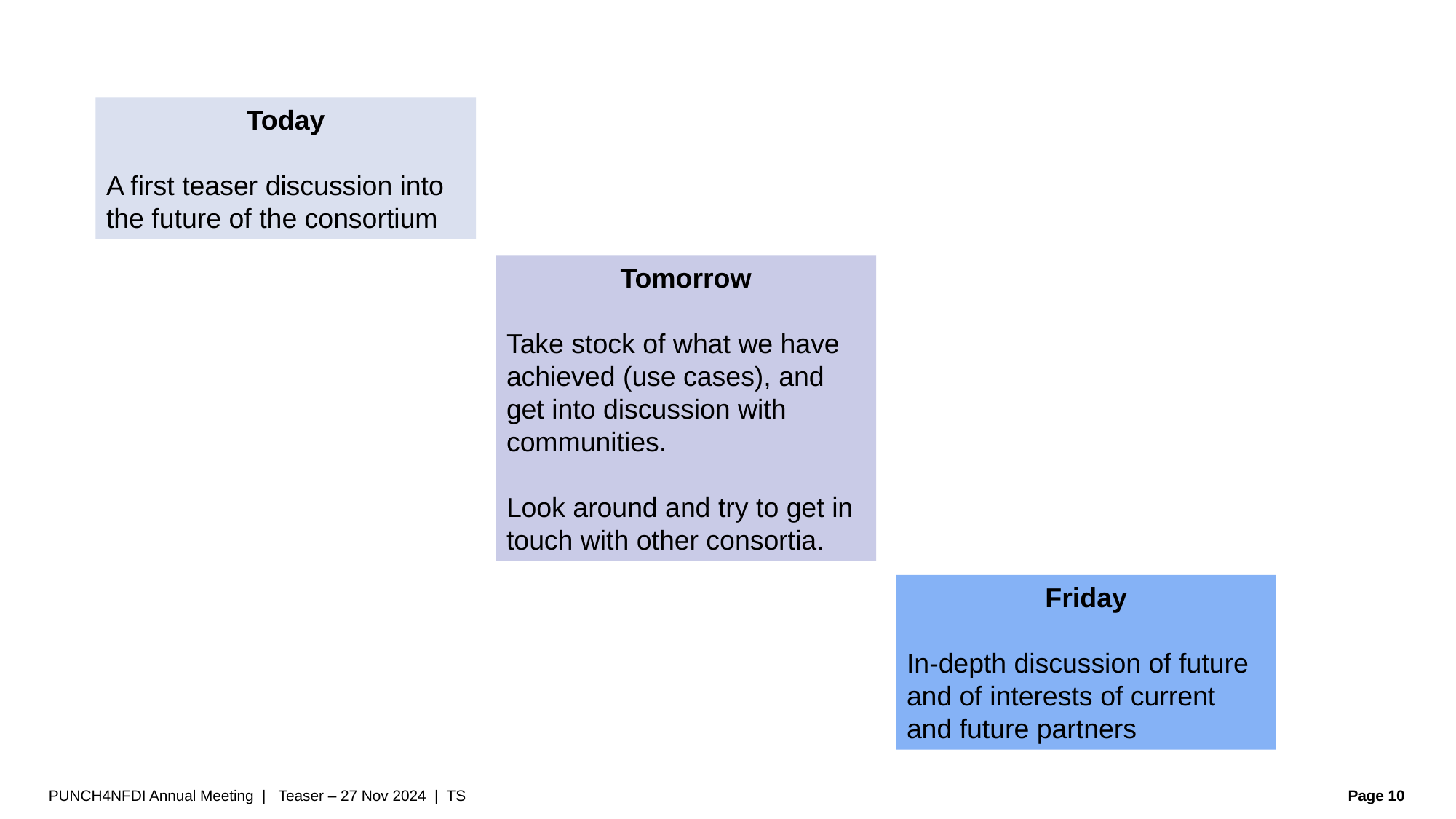

Today

A first teaser discussion into the future of the consortium
Tomorrow

Take stock of what we have achieved (use cases), and get into discussion with communities.

Look around and try to get in touch with other consortia.
Friday

In-depth discussion of future and of interests of current and future partners
PUNCH4NFDI Annual Meeting  |   Teaser – 27 Nov 2024  |  TS